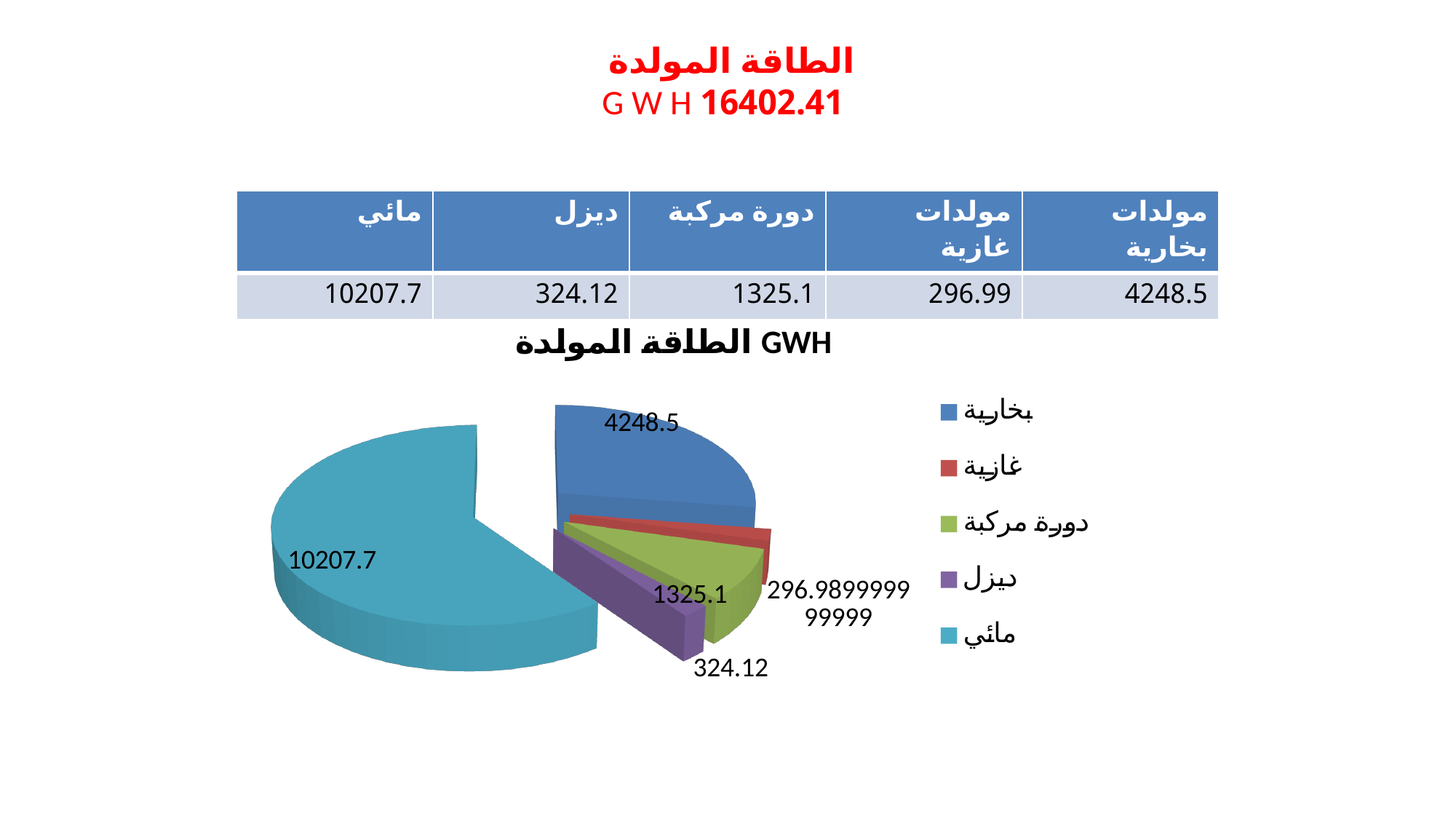

# الطاقة المولدة 16402.41 G W H
| مائي | ديزل | دورة مركبة | مولدات غازية | مولدات بخارية |
| --- | --- | --- | --- | --- |
| 10207.7 | 324.12 | 1325.1 | 296.99 | 4248.5 |

[unsupported chart]